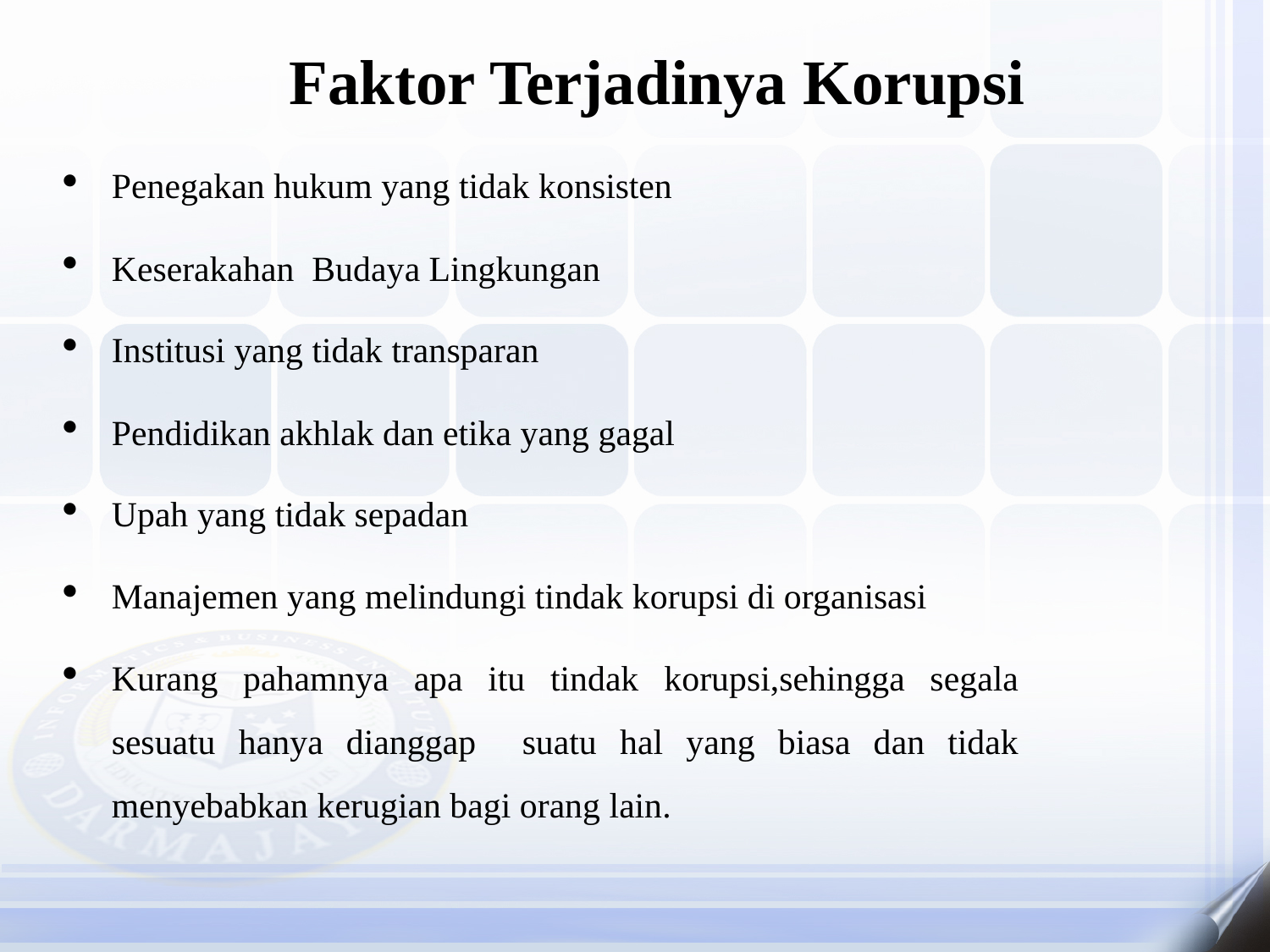

Faktor Terjadinya Korupsi
Penegakan hukum yang tidak konsisten
Keserakahan  Budaya Lingkungan
Institusi yang tidak transparan
Pendidikan akhlak dan etika yang gagal
Upah yang tidak sepadan
Manajemen yang melindungi tindak korupsi di organisasi
Kurang pahamnya apa itu tindak korupsi,sehingga segala sesuatu hanya dianggap  suatu hal yang biasa dan tidak menyebabkan kerugian bagi orang lain.